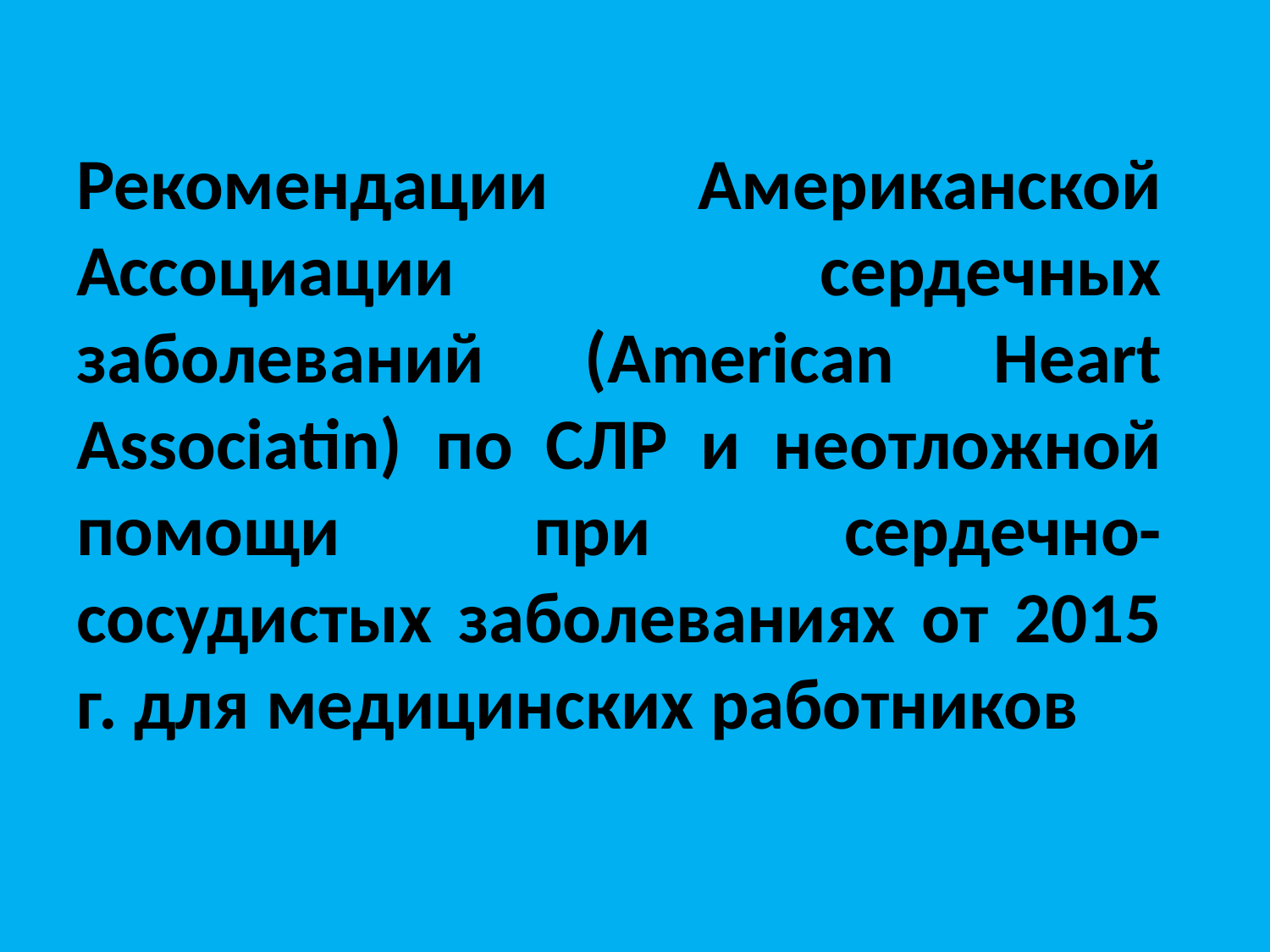

# Рекомендации Американской Ассоциации сердечных заболеваний (American Heart Associatin) по СЛР и неотложной помощи при сердечно-сосудистых заболеваниях от 2015 г. для медицинских работников